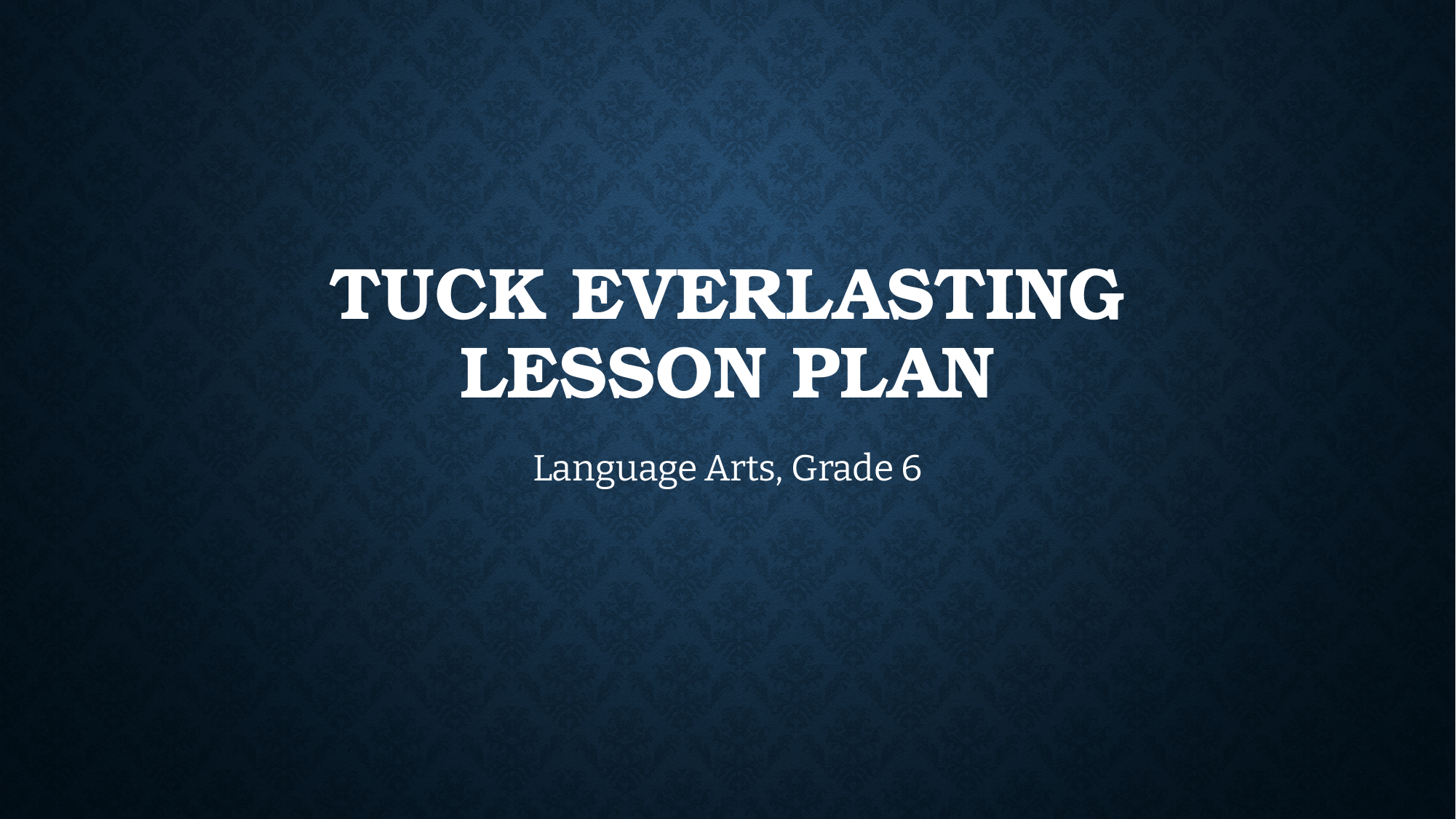

# Tuck Everlasting Lesson Plan
Language Arts, Grade 6